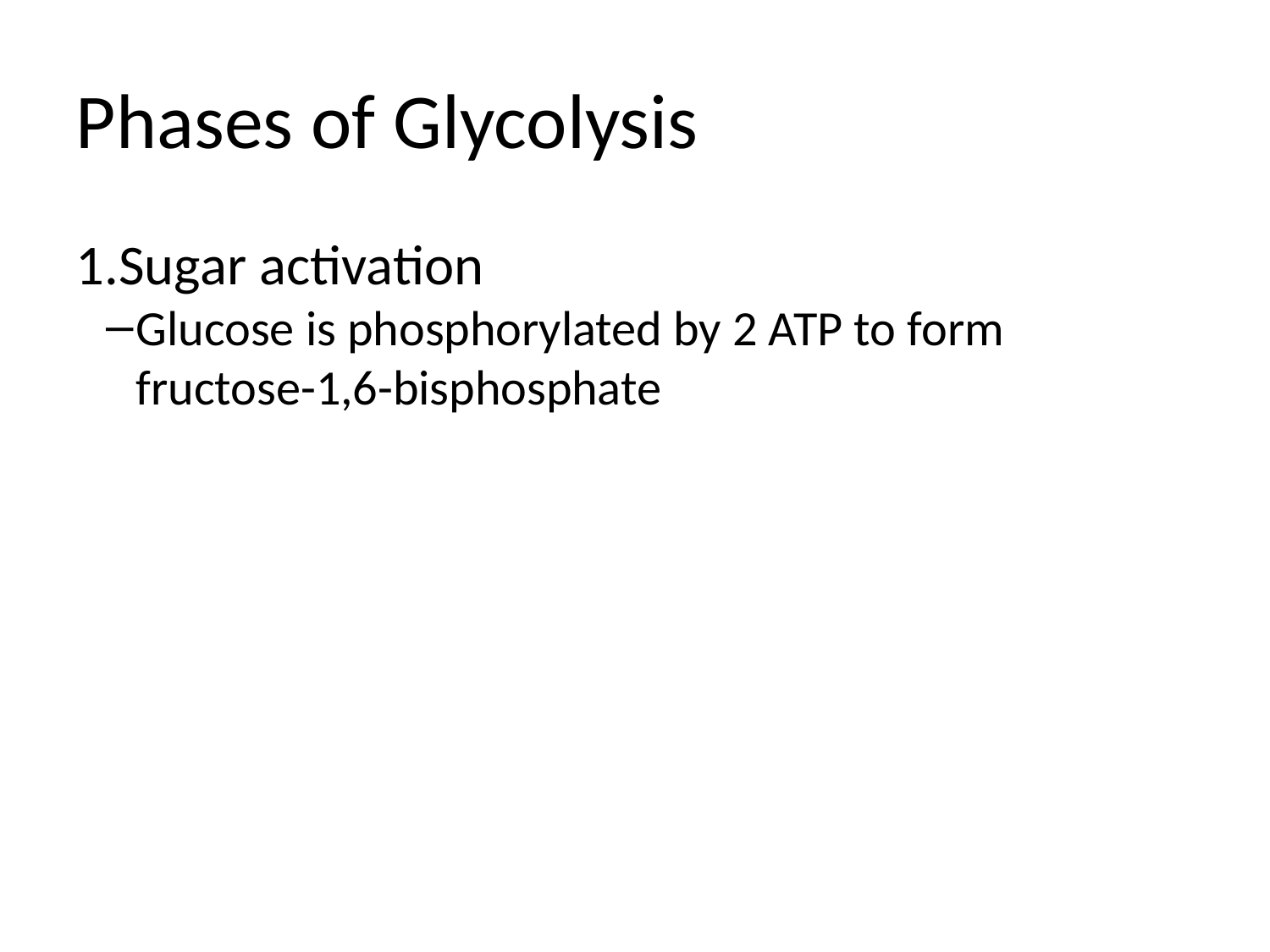

Phases of Glycolysis
Sugar activation
Glucose is phosphorylated by 2 ATP to form fructose-1,6-bisphosphate